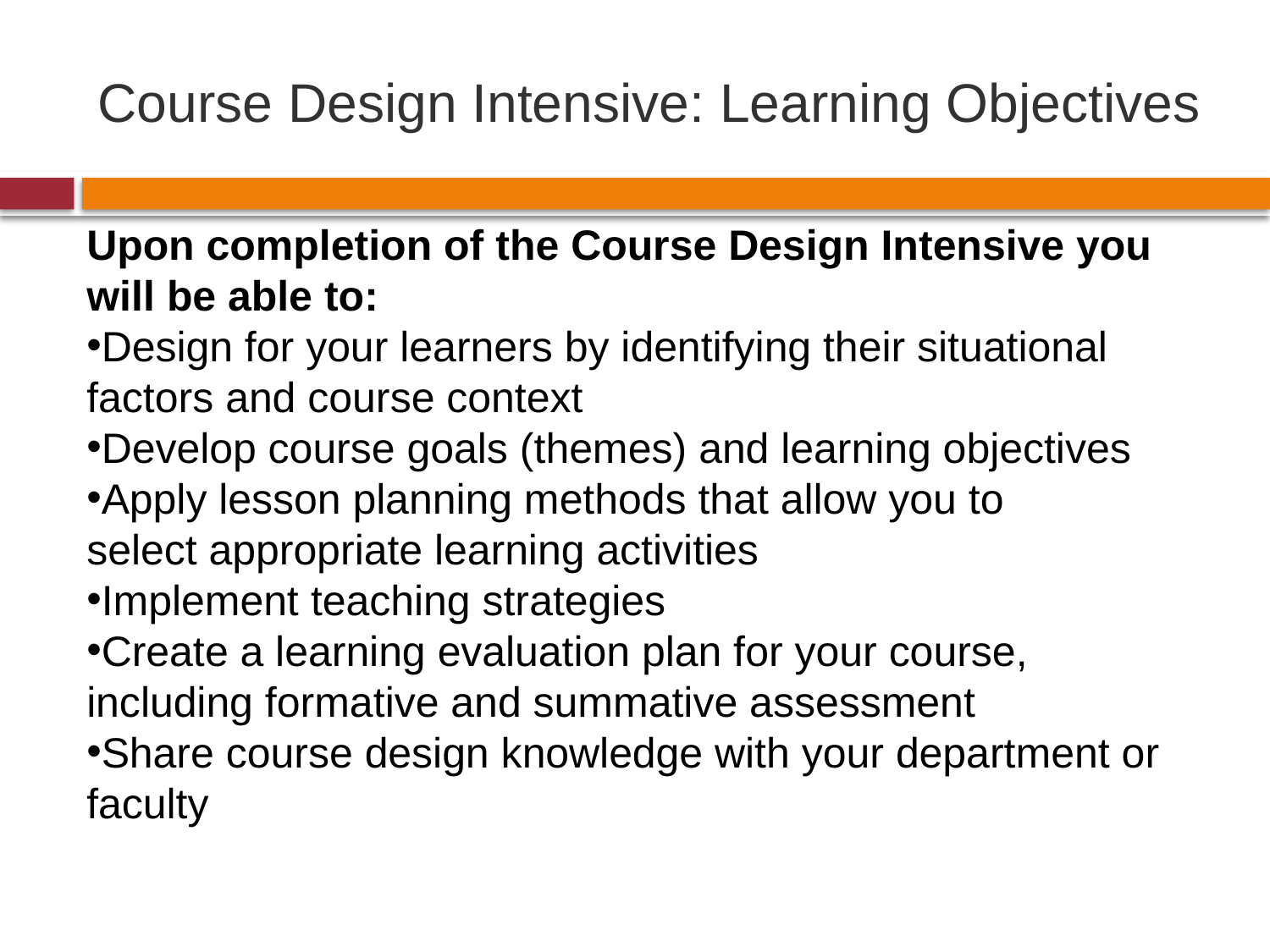

# Course Design Intensive: Learning Objectives
Upon completion of the Course Design Intensive you will be able to:
Design for your learners by identifying their situational factors and course context
Develop course goals (themes) and learning objectives
Apply lesson planning methods that allow you to select appropriate learning activities
Implement teaching strategies
Create a learning evaluation plan for your course, including formative and summative assessment
Share course design knowledge with your department or faculty